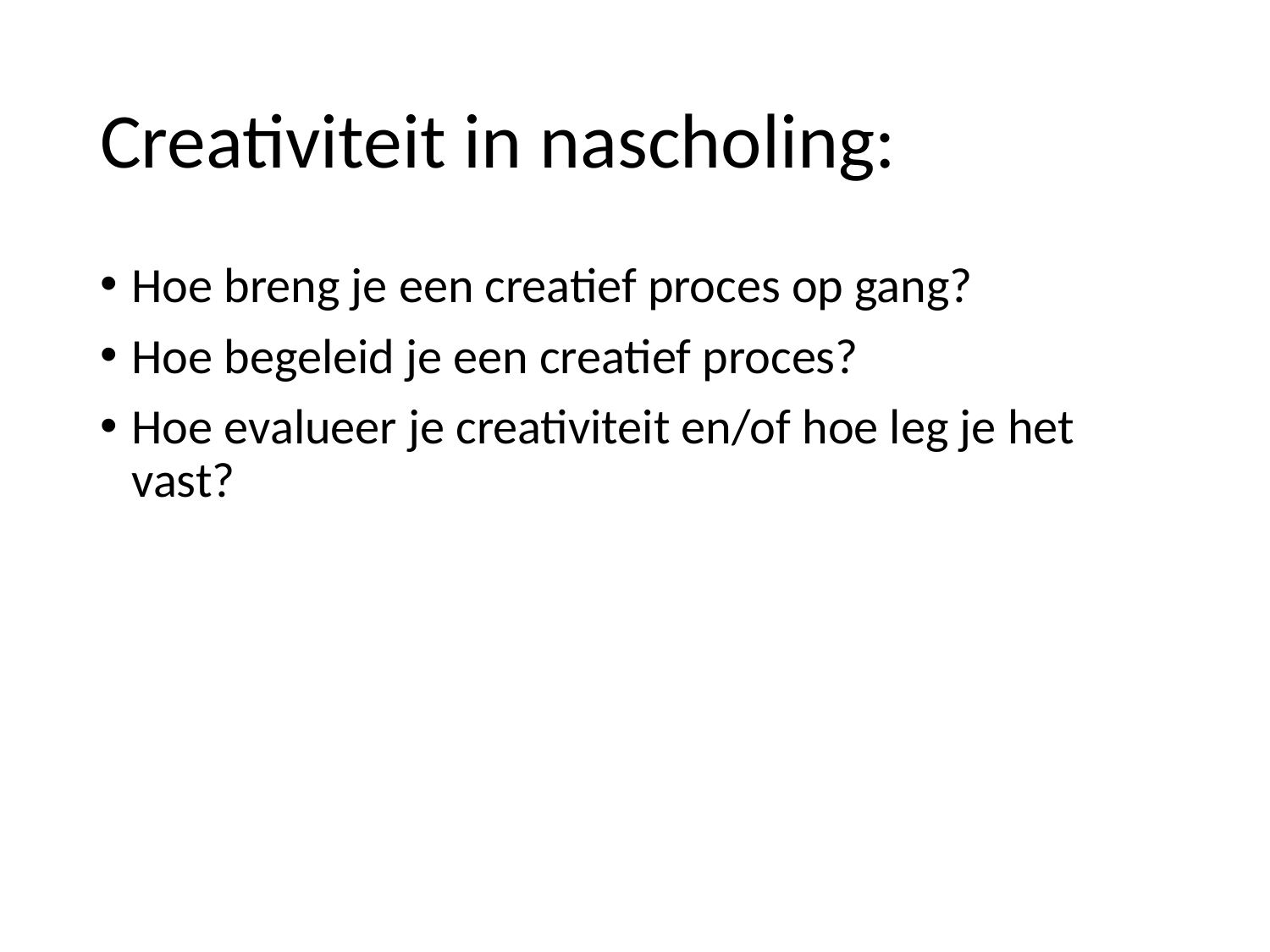

# Creativiteit in nascholing:

Hoe breng je een creatief proces op gang?
Hoe begeleid je een creatief proces?
Hoe evalueer je creativiteit en/of hoe leg je het vast?